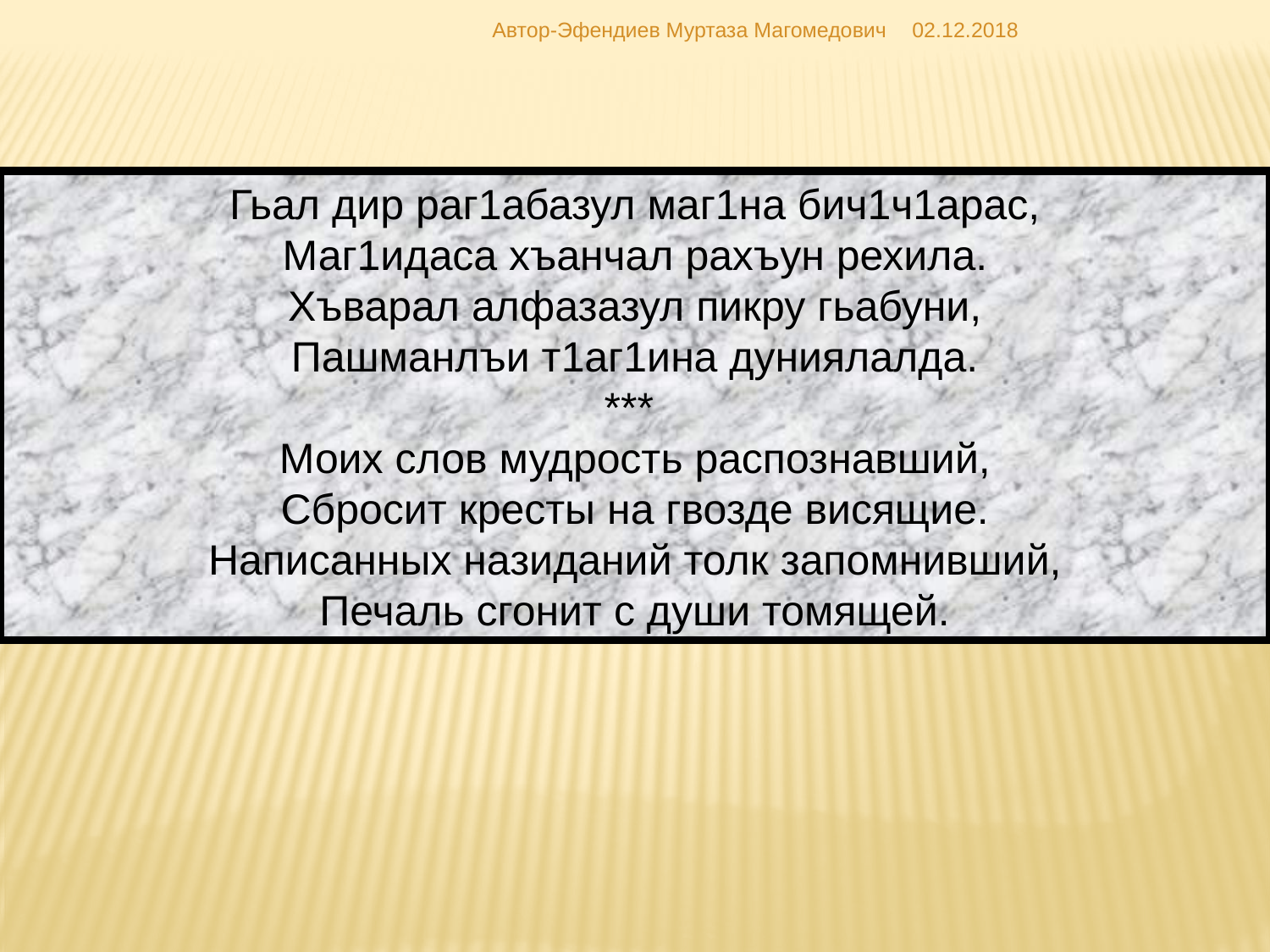

Автор-Эфендиев Муртаза Магомедович
02.12.2018
Гьал дир раг1абазул маг1на бич1ч1арас,
Маг1идаса хъанчал рахъун рехила.
Хъварал алфазазул пикру гьабуни,
Пашманлъи т1аг1ина дуниялалда.
***
Моих слов мудрость распознавший,
Сбросит кресты на гвозде висящие.
Написанных назиданий толк запомнивший,
Печаль сгонит с души томящей.